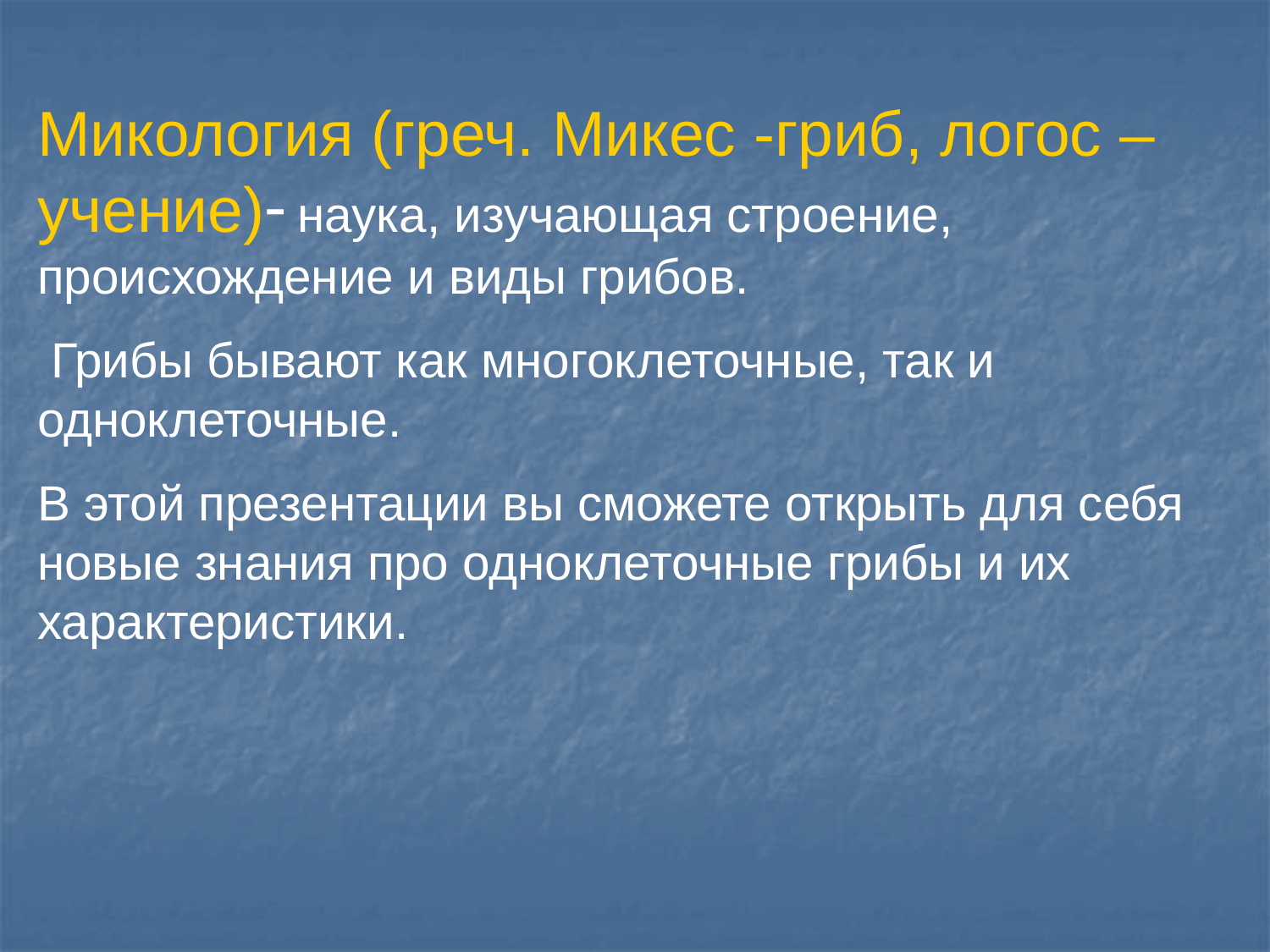

Микология (греч. Микес -гриб, логос – учение)- наука, изучающая строение, происхождение и виды грибов.
 Грибы бывают как многоклеточные, так и одноклеточные.
В этой презентации вы сможете открыть для себя новые знания про одноклеточные грибы и их характеристики.